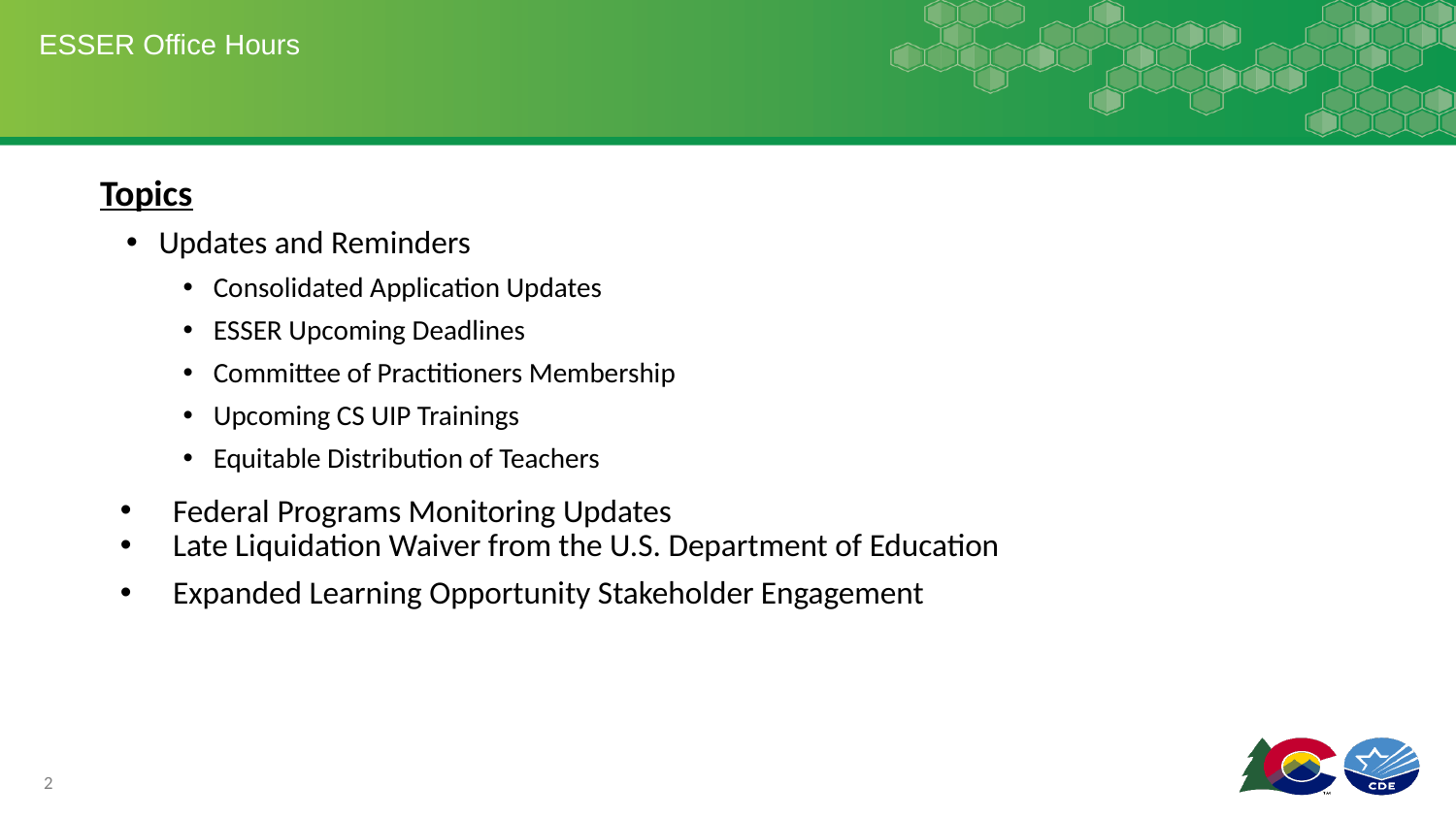

# ESSER Office Hours
Topics
Updates and Reminders
Consolidated Application Updates
ESSER Upcoming Deadlines
Committee of Practitioners Membership
Upcoming CS UIP Trainings
Equitable Distribution of Teachers
Federal Programs Monitoring Updates
Late Liquidation Waiver from the U.S. Department of Education
Expanded Learning Opportunity Stakeholder Engagement

2